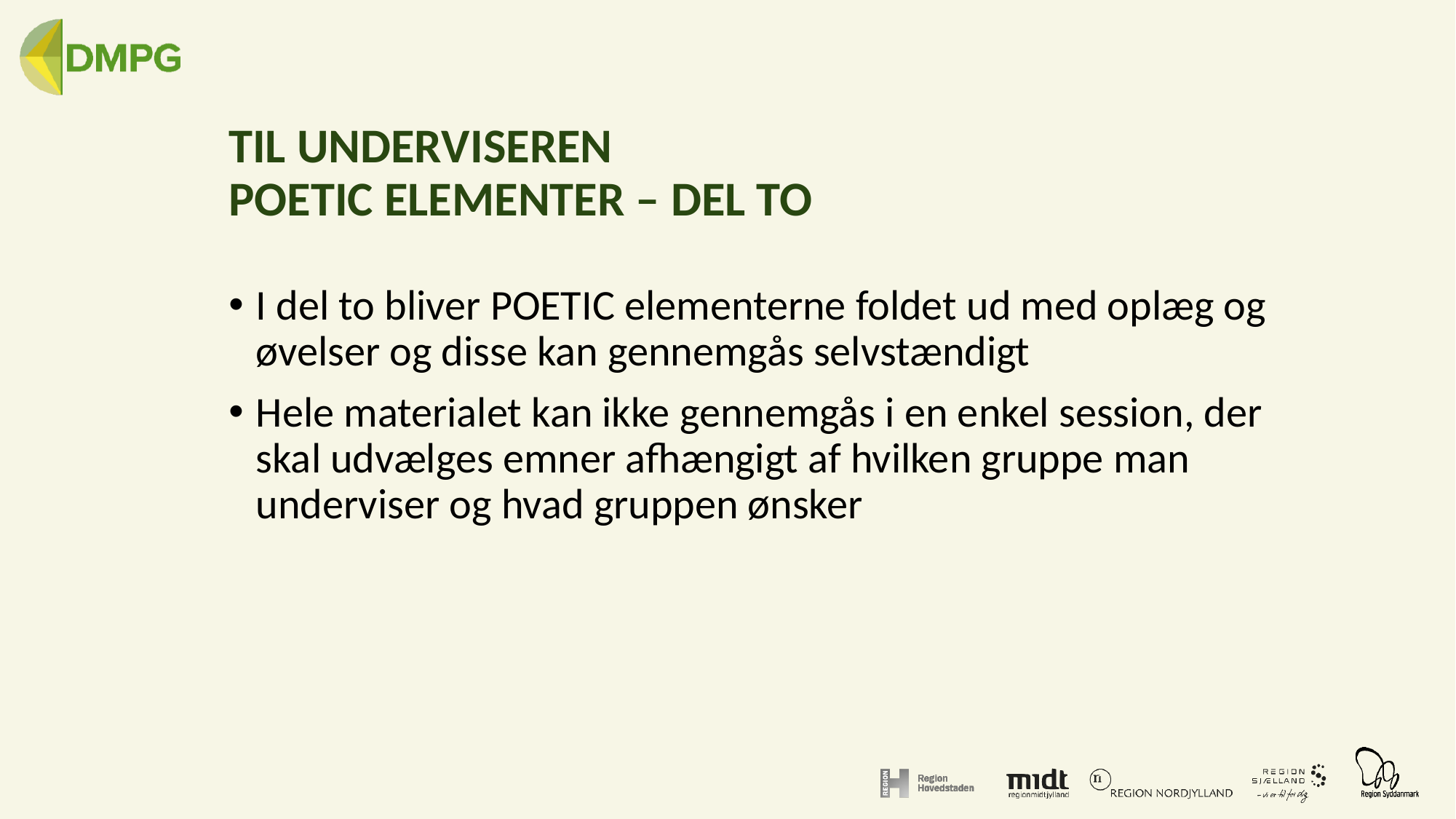

# Til underviseren POETIC ELEMENTER – del to
I del to bliver POETIC elementerne foldet ud med oplæg og øvelser og disse kan gennemgås selvstændigt
Hele materialet kan ikke gennemgås i en enkel session, der skal udvælges emner afhængigt af hvilken gruppe man underviser og hvad gruppen ønsker